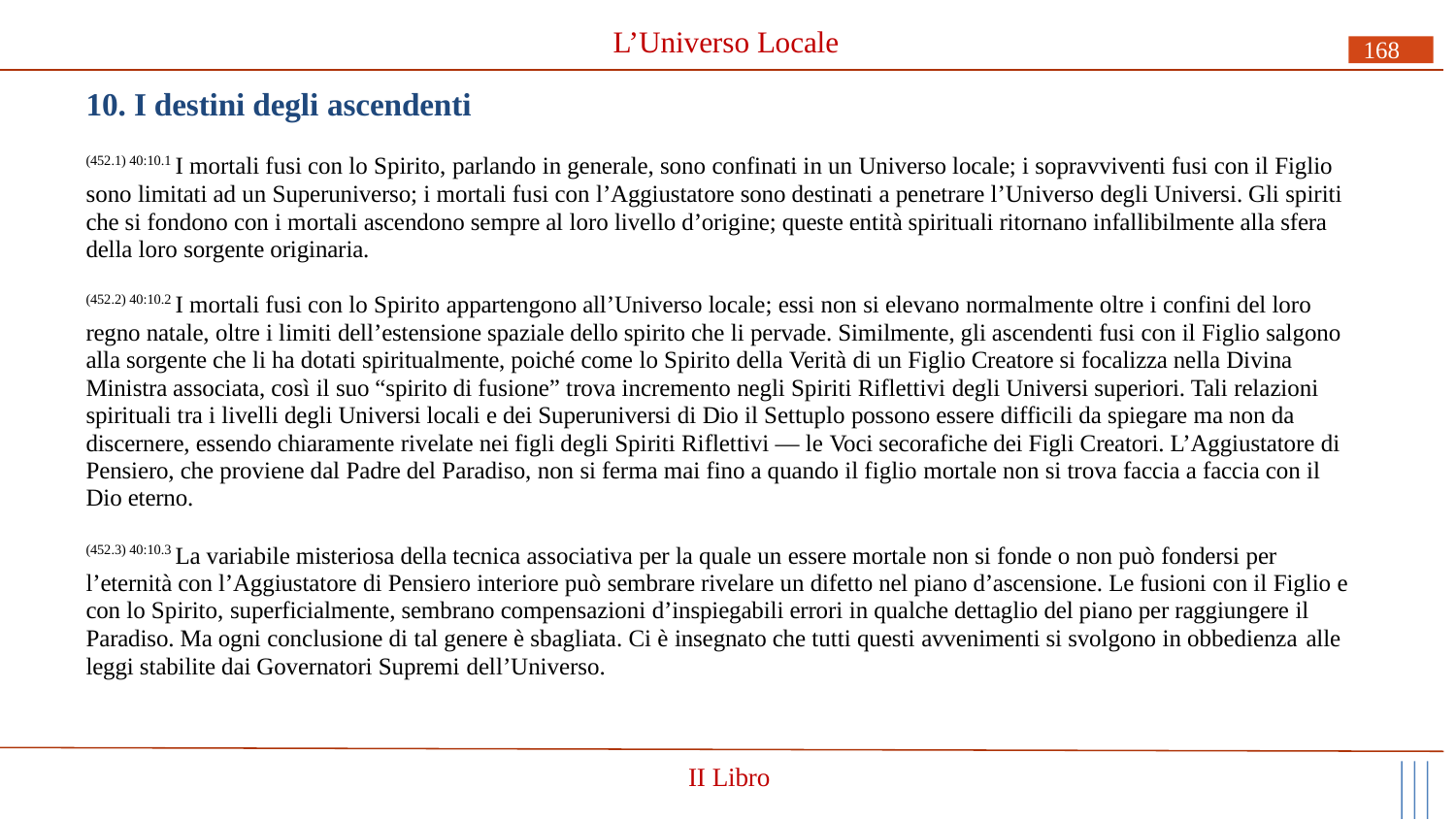

# L’Universo Locale
168

10. I destini degli ascendenti
(452.1) 40:10.1 I mortali fusi con lo Spirito, parlando in generale, sono confinati in un Universo locale; i sopravviventi fusi con il Figlio  sono limitati ad un Superuniverso; i mortali fusi con l’Aggiustatore sono destinati a penetrare l’Universo degli Universi. Gli spiriti  che si fondono con i mortali ascendono sempre al loro livello d’origine; queste entità spirituali ritornano infallibilmente alla sfera  della loro sorgente originaria.

(452.2) 40:10.2 I mortali fusi con lo Spirito appartengono all’Universo locale; essi non si elevano normalmente oltre i confini del loro  regno natale, oltre i limiti dell’estensione spaziale dello spirito che li pervade. Similmente, gli ascendenti fusi con il Figlio salgono  alla sorgente che li ha dotati spiritualmente, poiché come lo Spirito della Verità di un Figlio Creatore si focalizza nella Divina  Ministra associata, così il suo “spirito di fusione” trova incremento negli Spiriti Riflettivi degli Universi superiori. Tali relazioni  spirituali tra i livelli degli Universi locali e dei Superuniversi di Dio il Settuplo possono essere difficili da spiegare ma non da  discernere, essendo chiaramente rivelate nei figli degli Spiriti Riflettivi — le Voci secorafiche dei Figli Creatori. L’Aggiustatore di  Pensiero, che proviene dal Padre del Paradiso, non si ferma mai fino a quando il figlio mortale non si trova faccia a faccia con il  Dio eterno.

(452.3) 40:10.3 La variabile misteriosa della tecnica associativa per la quale un essere mortale non si fonde o non può fondersi per
l’eternità con l’Aggiustatore di Pensiero interiore può sembrare rivelare un difetto nel piano d’ascensione. Le fusioni con il Figlio e  con lo Spirito, superficialmente, sembrano compensazioni d’inspiegabili errori in qualche dettaglio del piano per raggiungere il  Paradiso. Ma ogni conclusione di tal genere è sbagliata. Ci è insegnato che tutti questi avvenimenti si svolgono in obbedienza alle
leggi stabilite dai Governatori Supremi dell’Universo.

II Libro